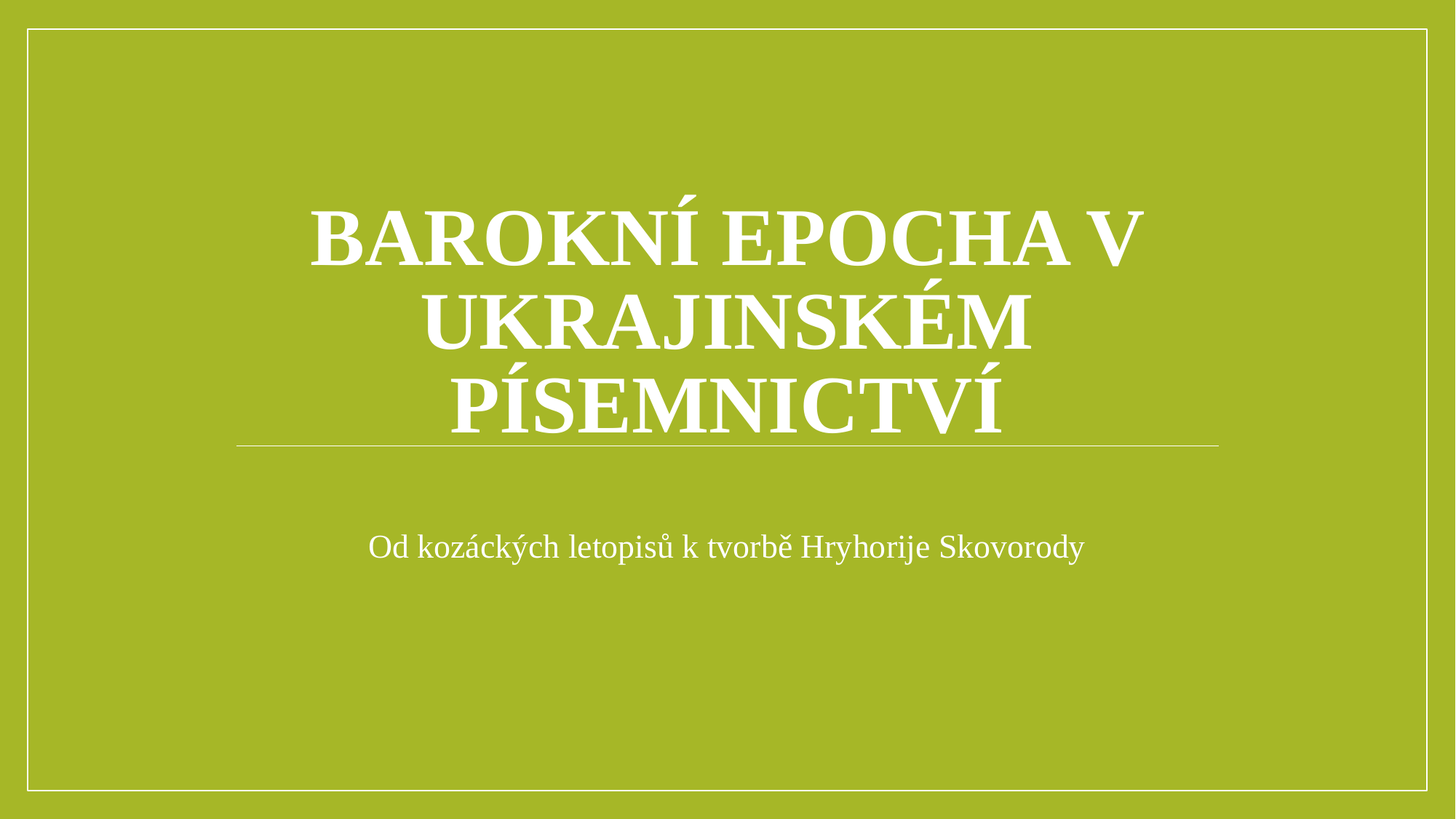

# Barokní epocha v ukrajinském písemnictví

Od kozáckých letopisů k tvorbě Hryhorije Skovorody